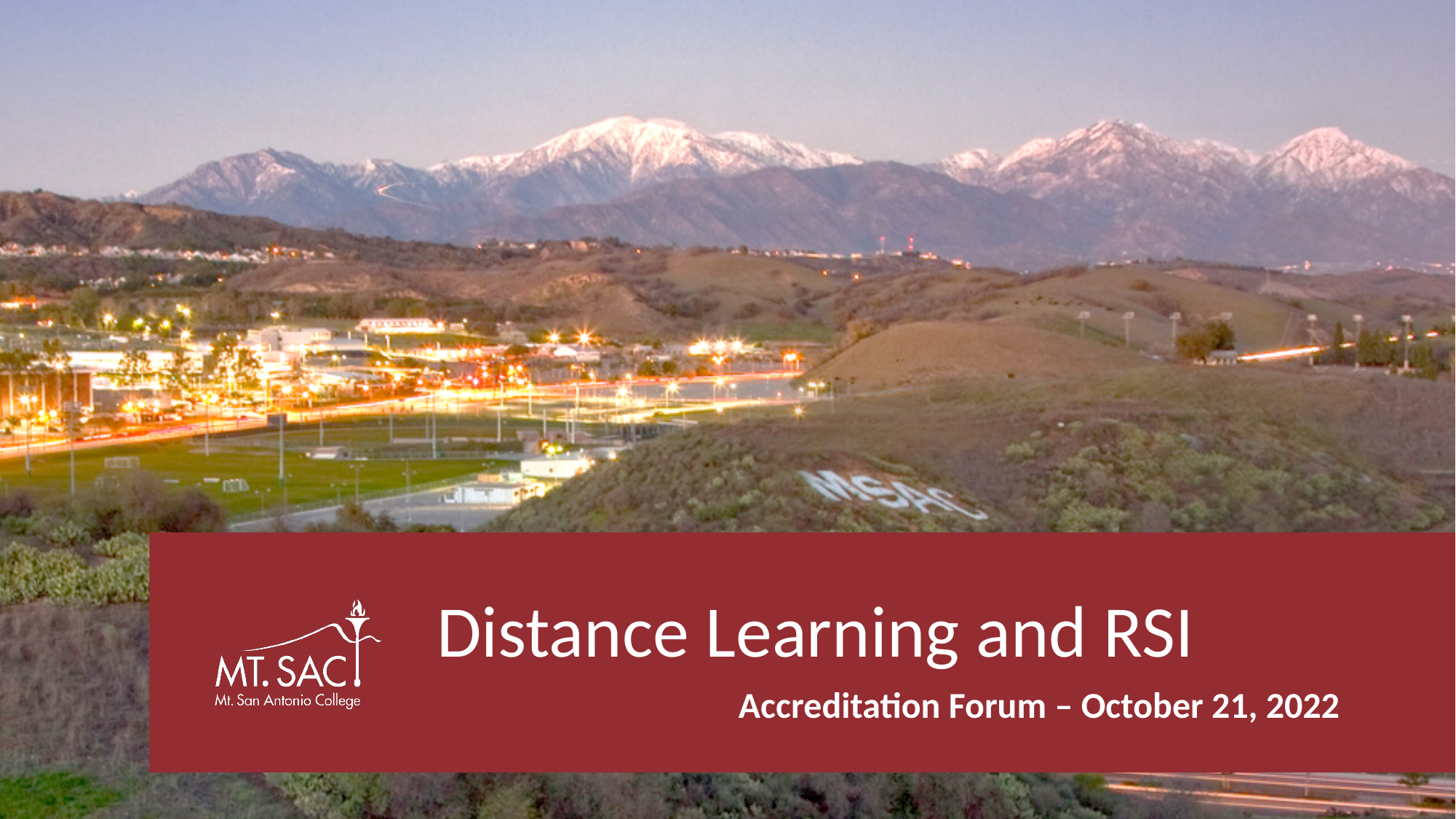

# Distance Learning and RSI
Accreditation Forum – October 21, 2022